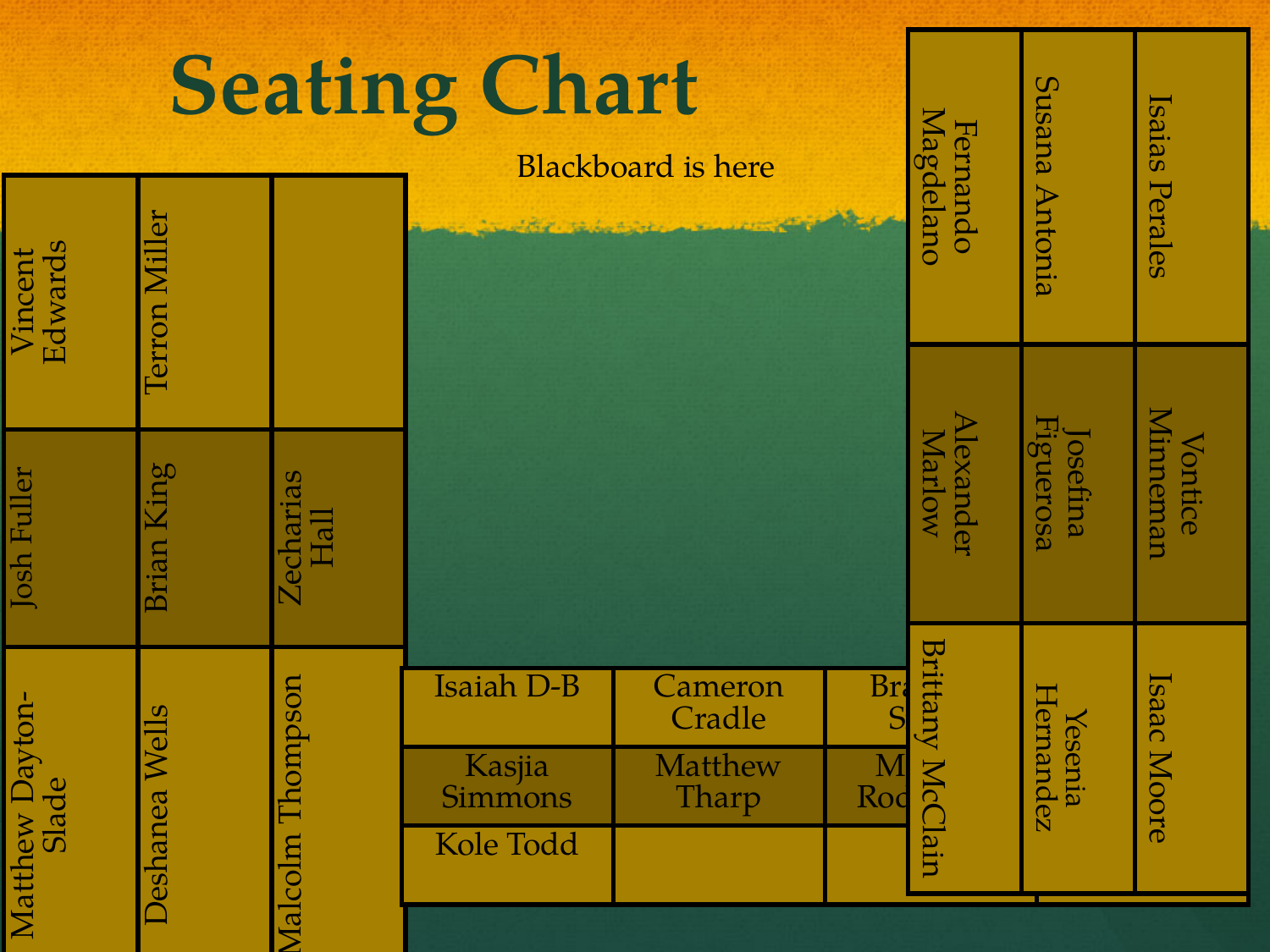

# Seating Chart
| Fernando Magdelano | Susana Antonia | Isaias Perales |
| --- | --- | --- |
| Alexander Marlow | Josefina Figuerosa | Vontice Minneman |
| Brittany McClain | Yesenia Hernandez | Isaac Moore |
Blackboard is here
| Vincent Edwards | Terron Miller |  |
| --- | --- | --- |
| Josh Fuller | Brian King | Zecharias Hall |
| Matthew Dayton-Slade | Deshanea Wells | Malcolm Thompson |
| Isaiah D-B | Cameron Cradle | Brandon Smith | Kashira Moore |
| --- | --- | --- | --- |
| Kasjia Simmons | Matthew Tharp | Maritza Rodriguez | Rayshon Hutchinson |
| Kole Todd |  |  |  |